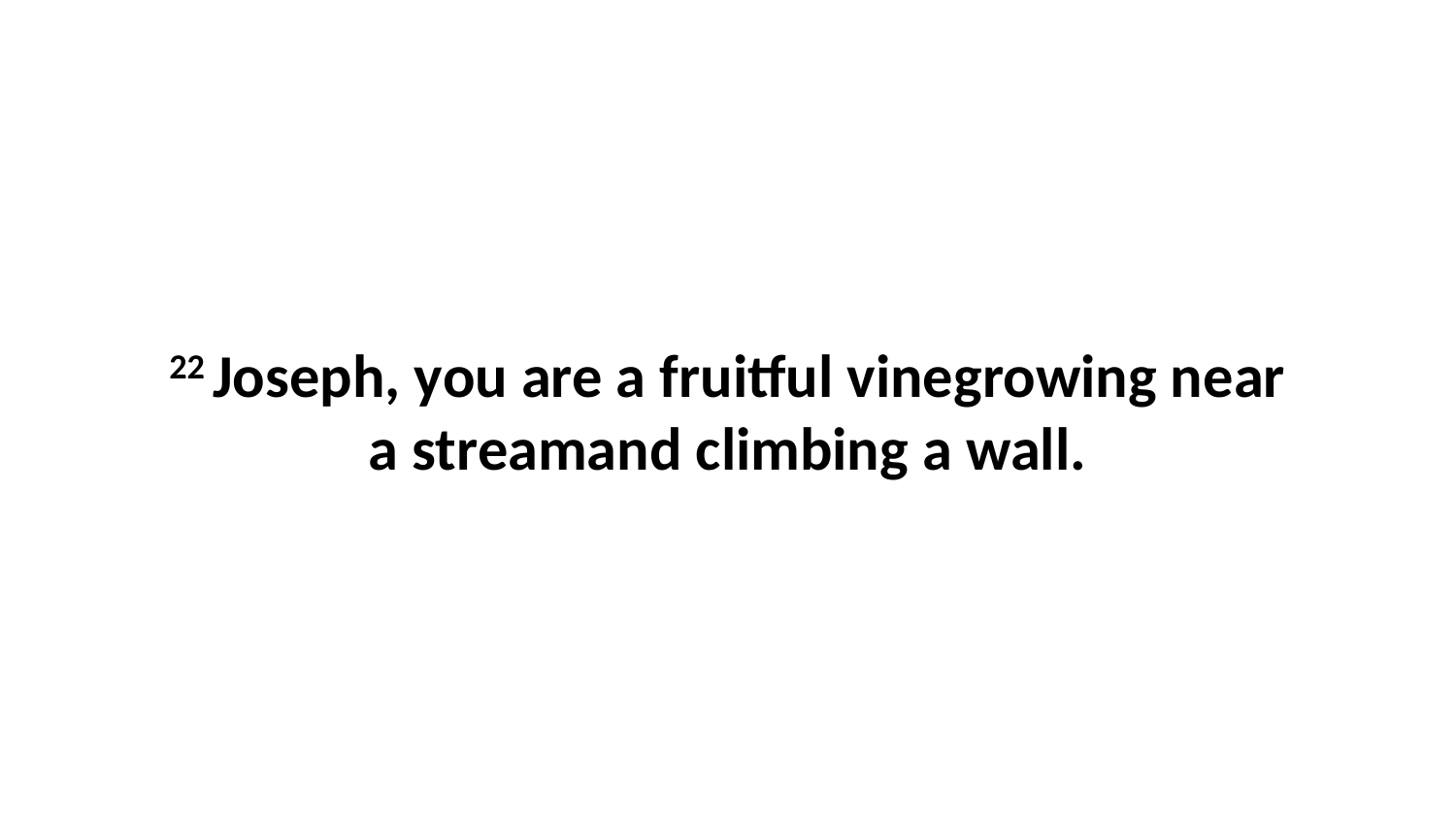

22 Joseph, you are a fruitful vinegrowing near a streamand climbing a wall.